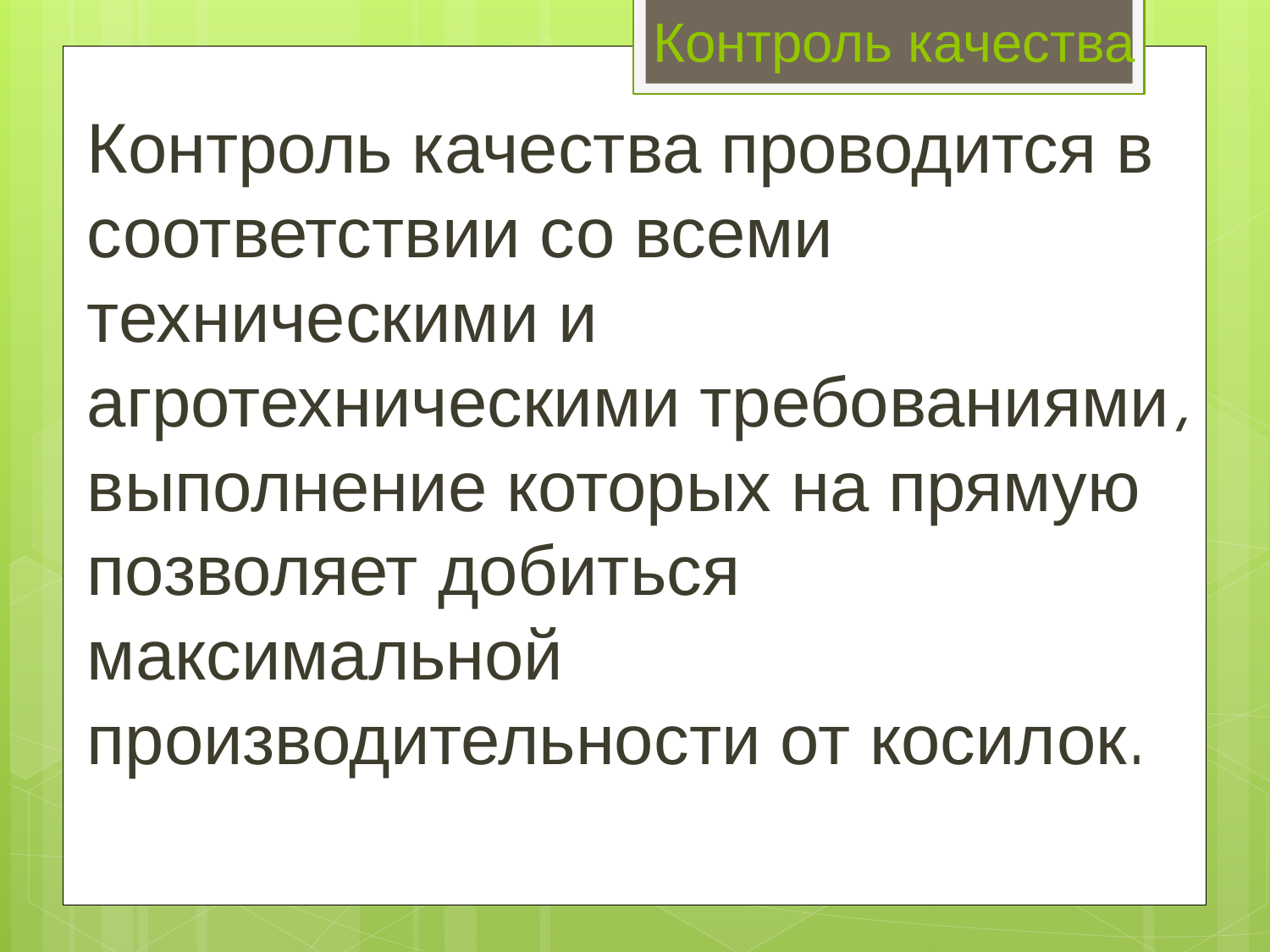

# Контроль качества
Контроль качества проводится в соответствии со всеми техническими и агротехническими требованиями, выполнение которых на прямую позволяет добиться максимальной производительности от косилок.